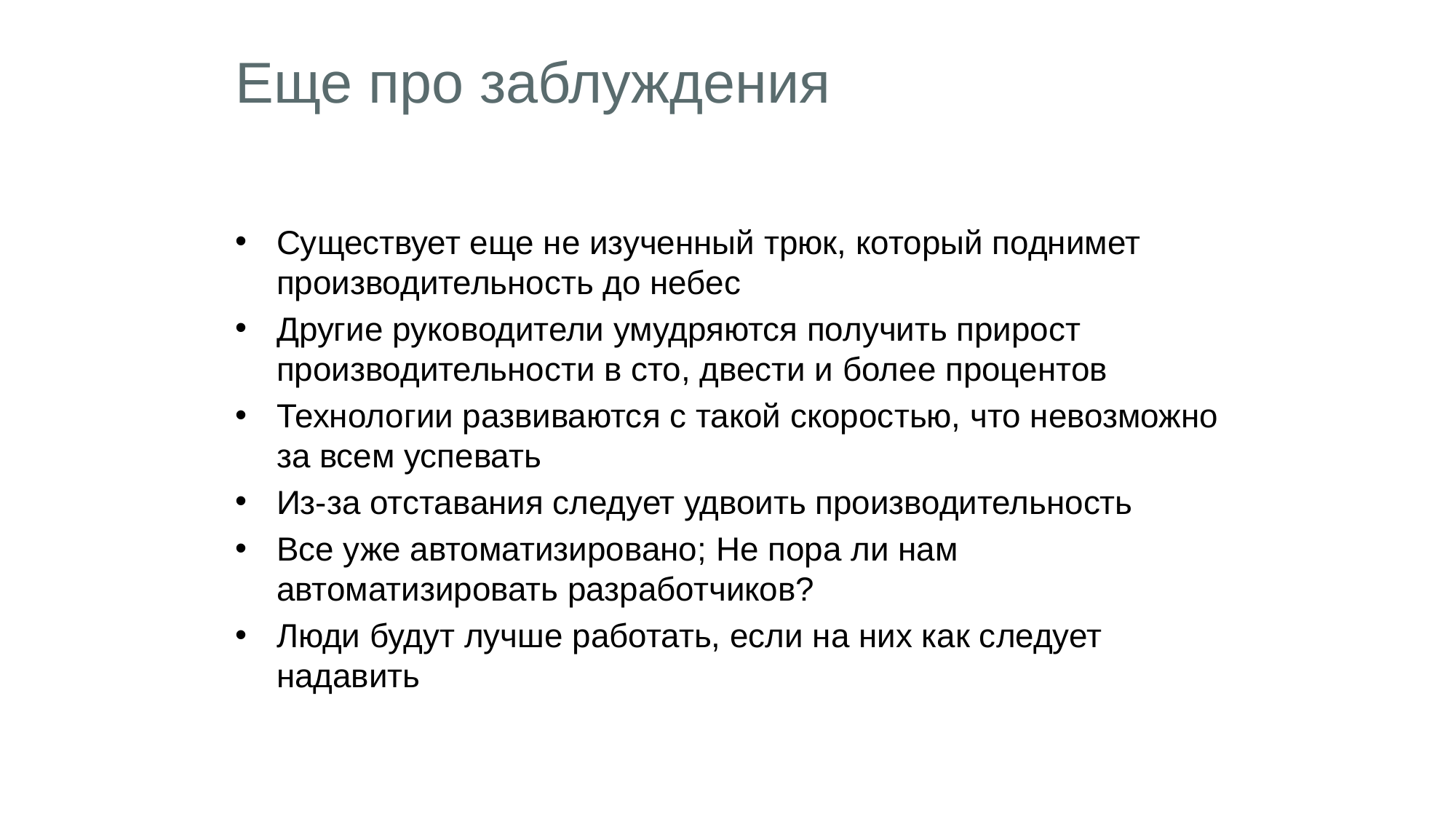

# Еще про заблуждения
Существует еще не изученный трюк, который поднимет производительность до небес
Другие руководители умудряются получить прирост производительности в сто, двести и более процентов
Технологии развиваются с такой скоростью, что невозможно за всем успевать
Из-за отставания следует удвоить производительность
Все уже автоматизировано; Не пора ли нам автоматизировать разработчиков?
Люди будут лучше работать, если на них как следует надавить